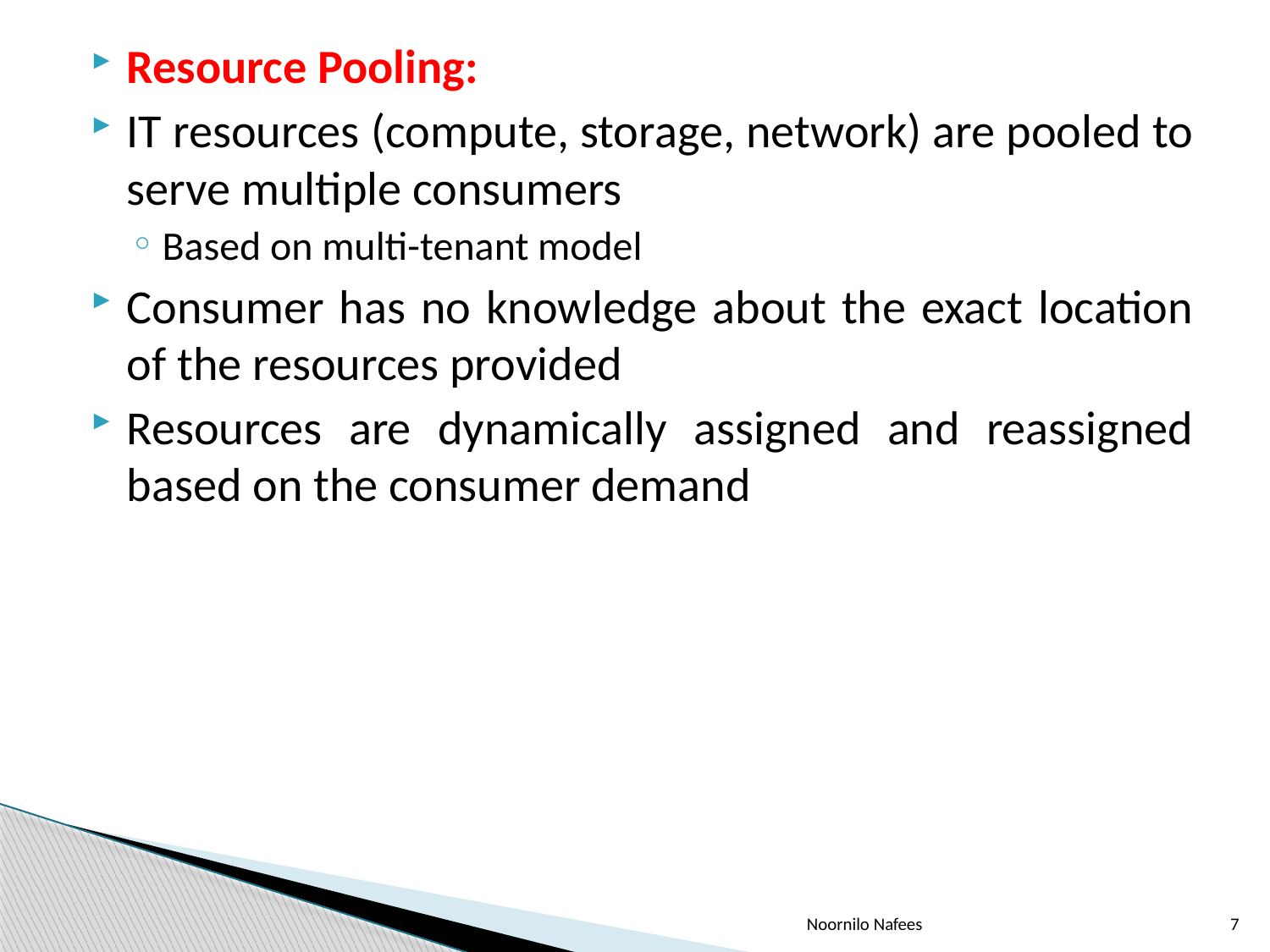

Resource Pooling:
IT resources (compute, storage, network) are pooled to serve multiple consumers
Based on multi-tenant model
Consumer has no knowledge about the exact location of the resources provided
Resources are dynamically assigned and reassigned based on the consumer demand

Noornilo Nafees
7